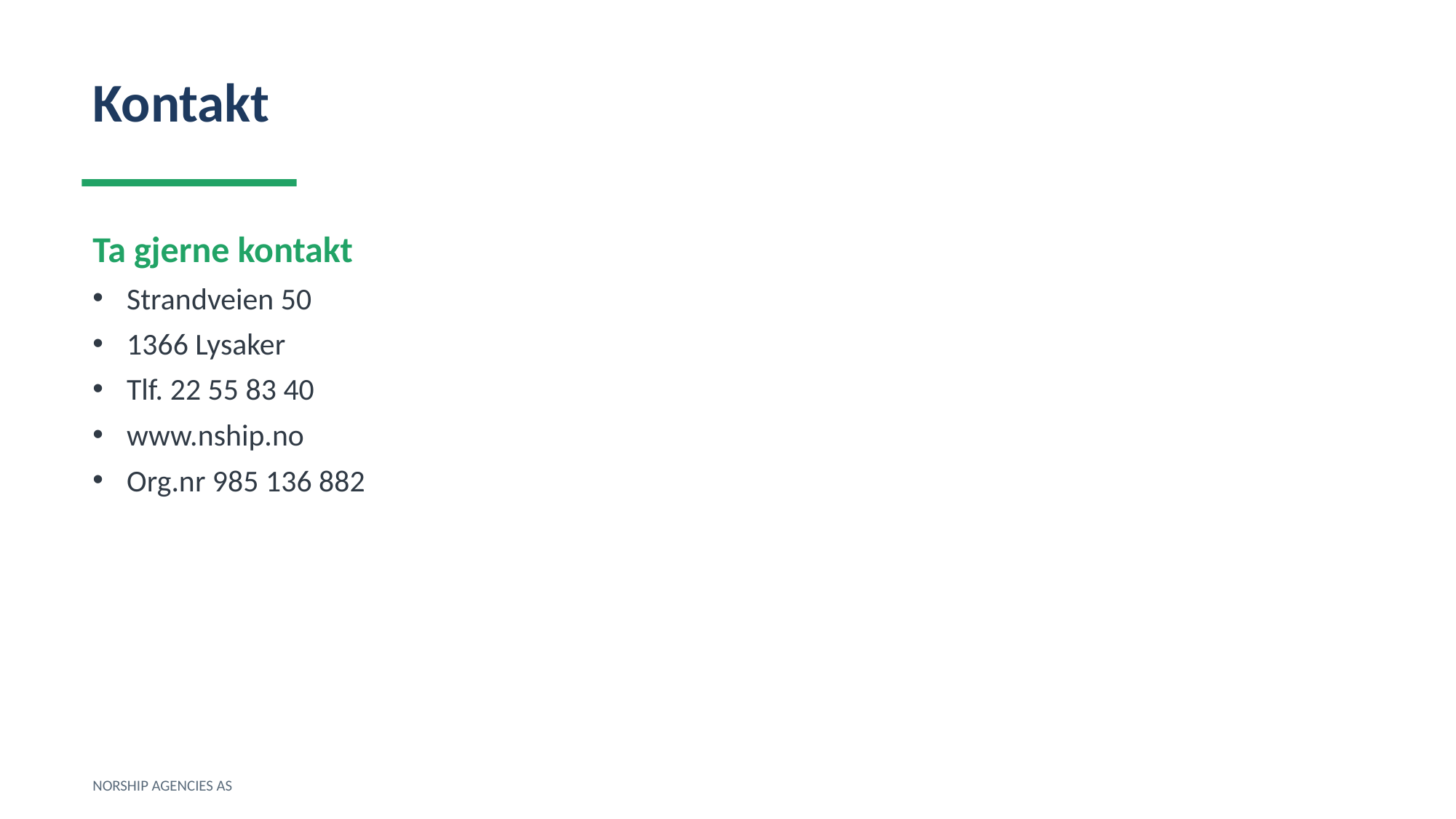

Kontakt

Ta gjerne kontakt
Strandveien 50
1366 Lysaker
Tlf. 22 55 83 40
www.nship.no
Org.nr 985 136 882
NORSHIP AGENCIES AS